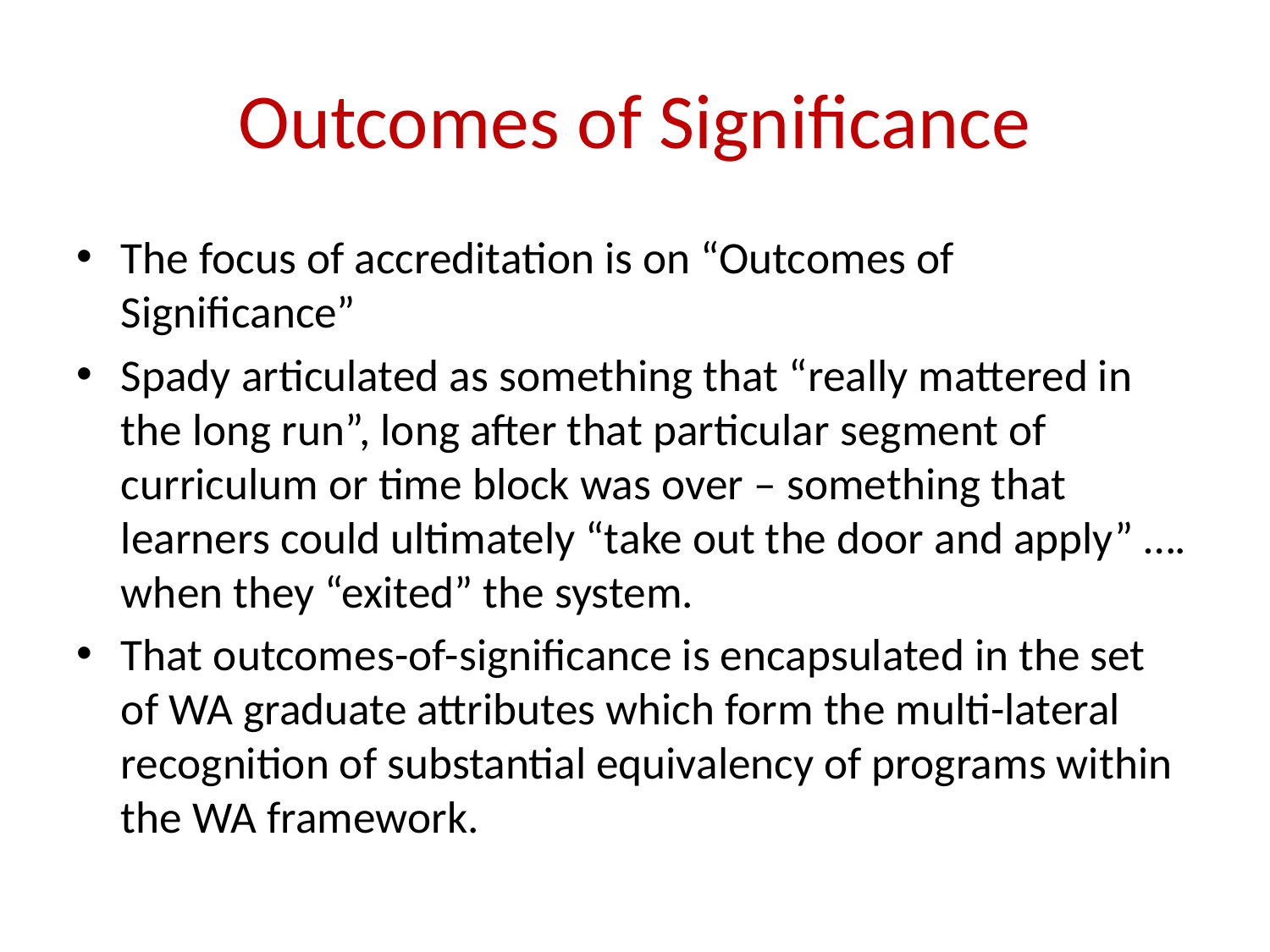

# Outcomes of Significance
The focus of accreditation is on “Outcomes of Significance”
Spady articulated as something that “really mattered in the long run”, long after that particular segment of curriculum or time block was over – something that learners could ultimately “take out the door and apply” …. when they “exited” the system.
That outcomes-of-significance is encapsulated in the set of WA graduate attributes which form the multi-lateral recognition of substantial equivalency of programs within the WA framework.